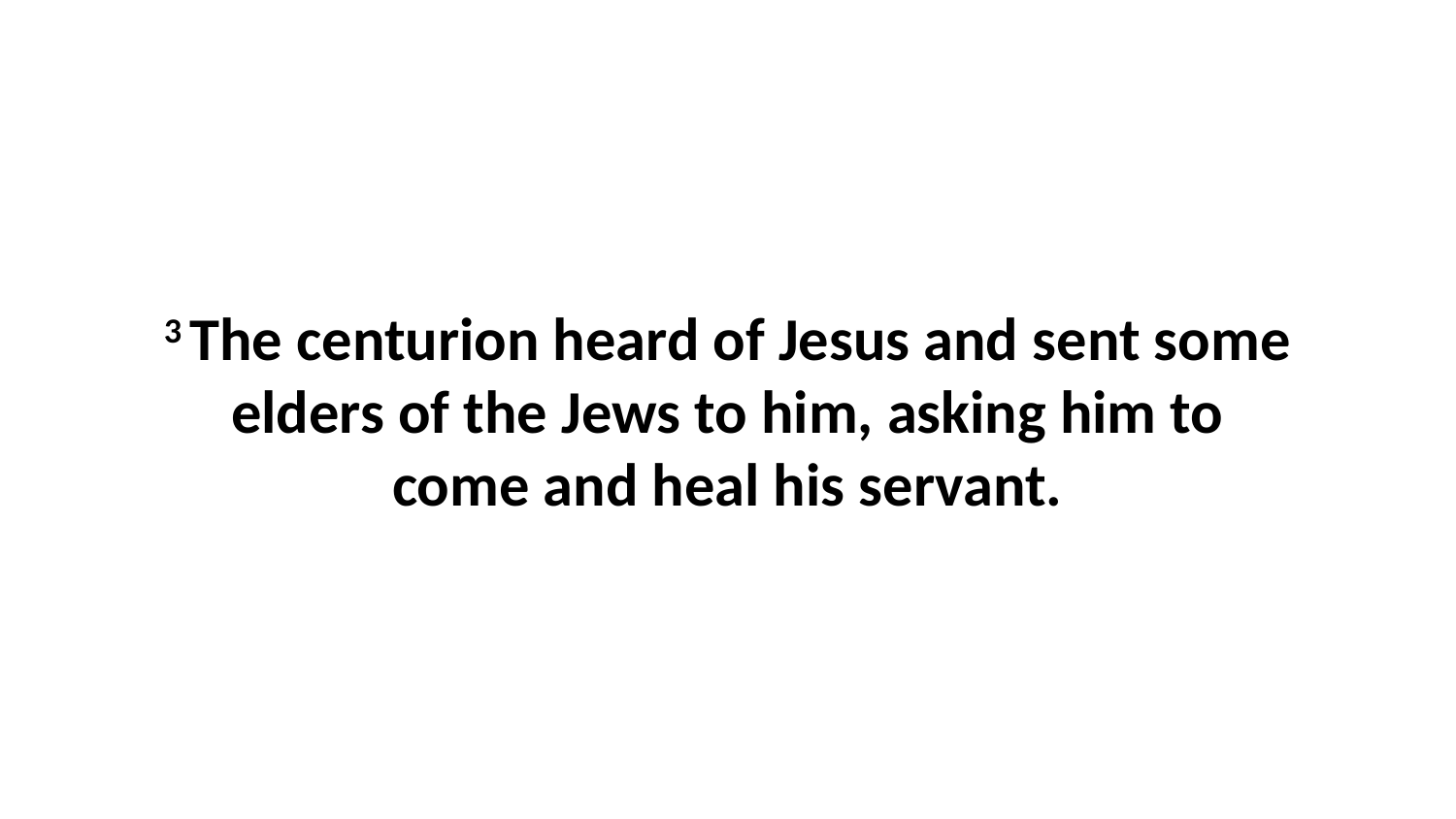

3 The centurion heard of Jesus and sent some elders of the Jews to him, asking him to come and heal his servant.